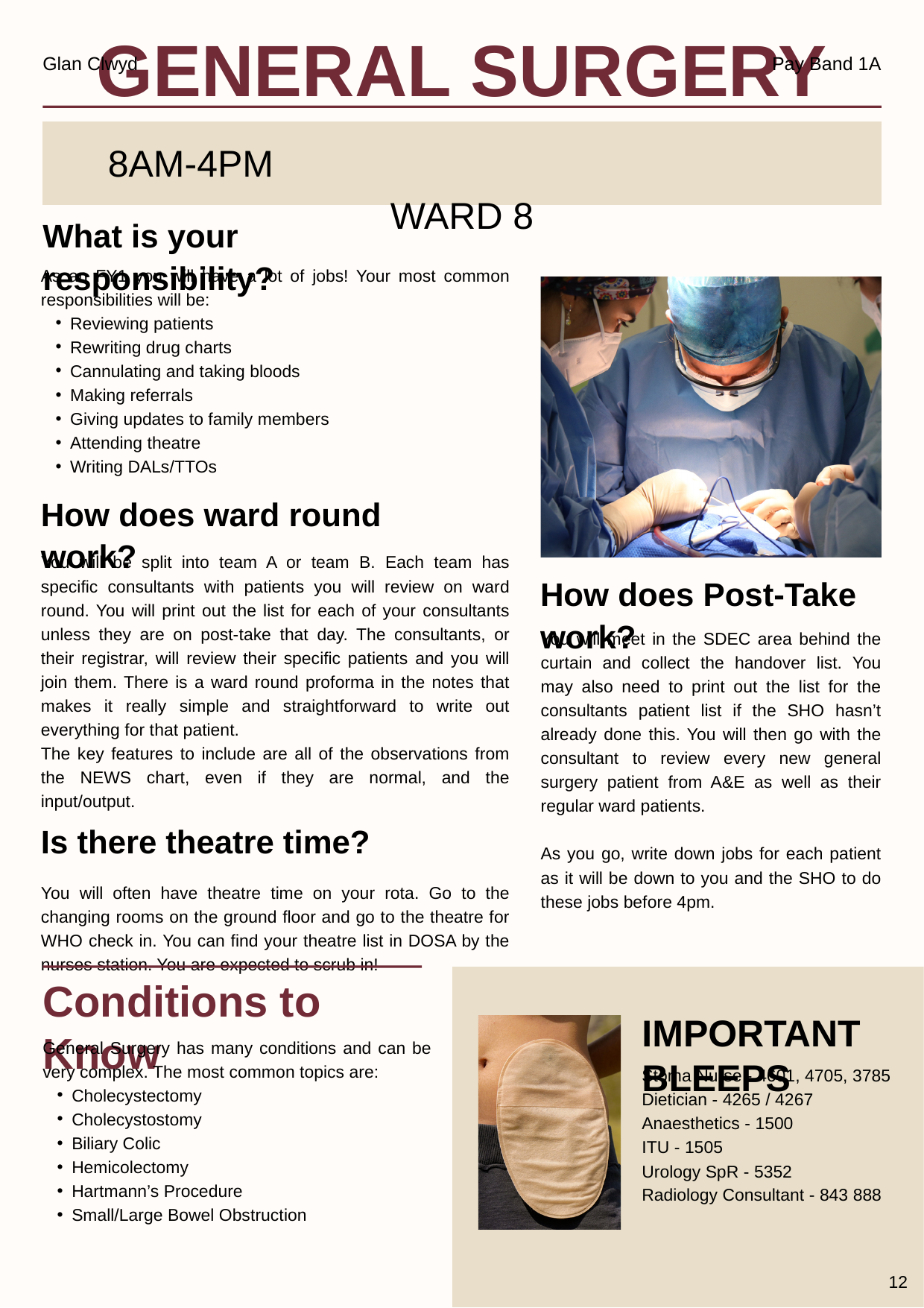

GENERAL SURGERY
Glan Clwyd
Pay Band 1A

8AM-4PM                                                     WARD 8
What is your responsibility?
As an FY1 you will have a lot of jobs! Your most common responsibilities will be:
Reviewing patients
Rewriting drug charts
Cannulating and taking bloods
Making referrals
Giving updates to family members
Attending theatre
Writing DALs/TTOs

You will be split into team A or team B. Each team has specific consultants with patients you will review on ward round. You will print out the list for each of your consultants unless they are on post-take that day. The consultants, or their registrar, will review their specific patients and you will join them. There is a ward round proforma in the notes that makes it really simple and straightforward to write out everything for that patient.
The key features to include are all of the observations from the NEWS chart, even if they are normal, and the input/output.

You will often have theatre time on your rota. Go to the changing rooms on the ground floor and go to the theatre for WHO check in. You can find your theatre list in DOSA by the nurses station. You are expected to scrub in!

How does ward round work?
How does Post-Take work?
You will meet in the SDEC area behind the curtain and collect the handover list. You may also need to print out the list for the consultants patient list if the SHO hasn’t already done this. You will then go with the consultant to review every new general surgery patient from A&E as well as their regular ward patients.

As you go, write down jobs for each patient as it will be down to you and the SHO to do these jobs before 4pm.
Is there theatre time?

Conditions to Know
IMPORTANT BLEEPS

General Surgery has many conditions and can be very complex. The most common topics are:
Cholecystectomy
Cholecystostomy
Biliary Colic
Hemicolectomy
Hartmann’s Procedure
Small/Large Bowel Obstruction
Stoma Nurse - 4601, 4705, 3785
Dietician - 4265 / 4267
Anaesthetics - 1500
ITU - 1505
Urology SpR - 5352
Radiology Consultant - 843 888
12